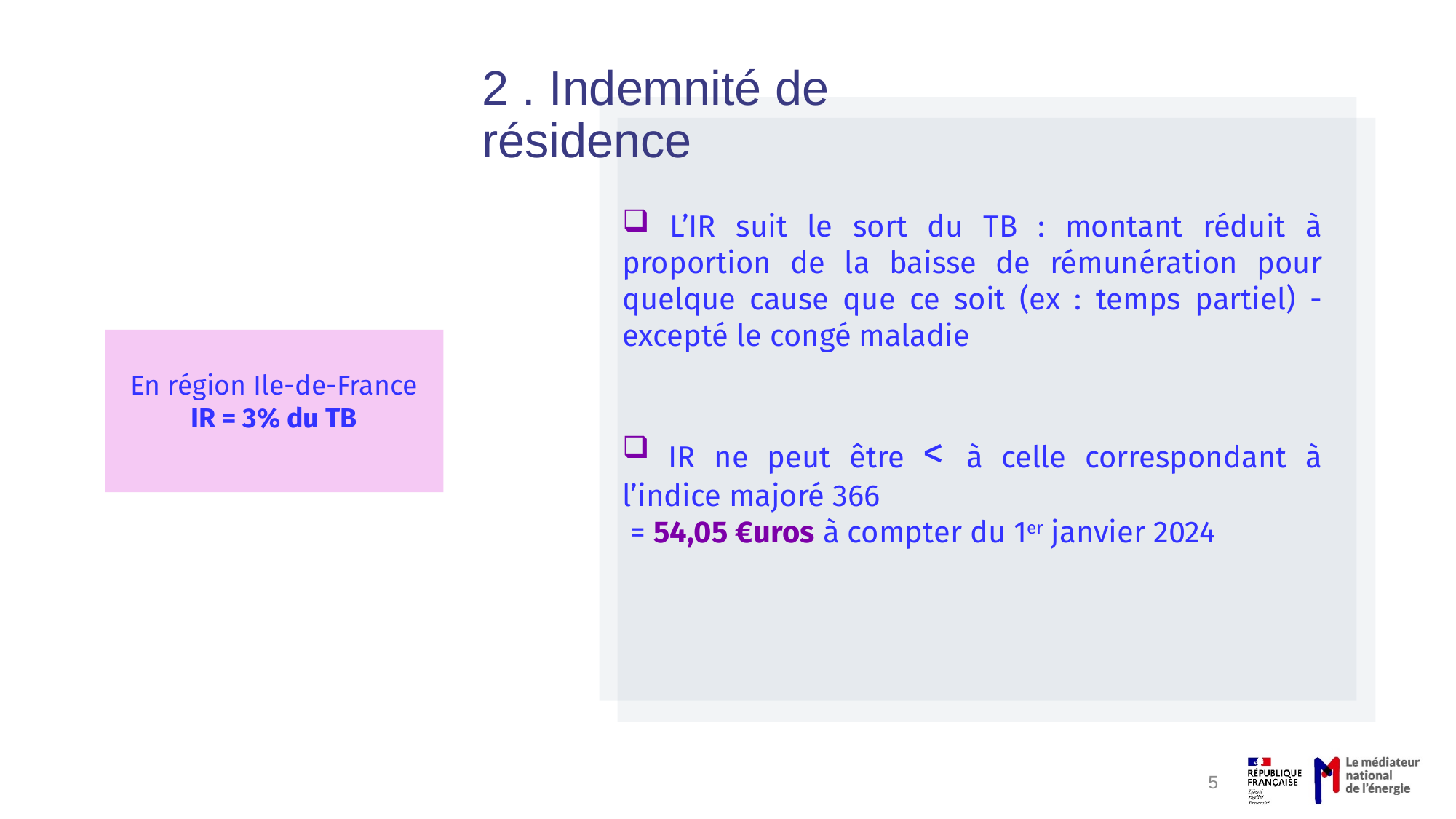

# 2 . Indemnité de résidence

 L’IR suit le sort du TB : montant réduit à proportion de la baisse de rémunération pour quelque cause que ce soit (ex : temps partiel) - excepté le congé maladie

 IR ne peut être < à celle correspondant à l’indice majoré 366
 = 54,05 €uros à compter du 1er janvier 2024

En région Ile-de-France
IR = 3% du TB

5